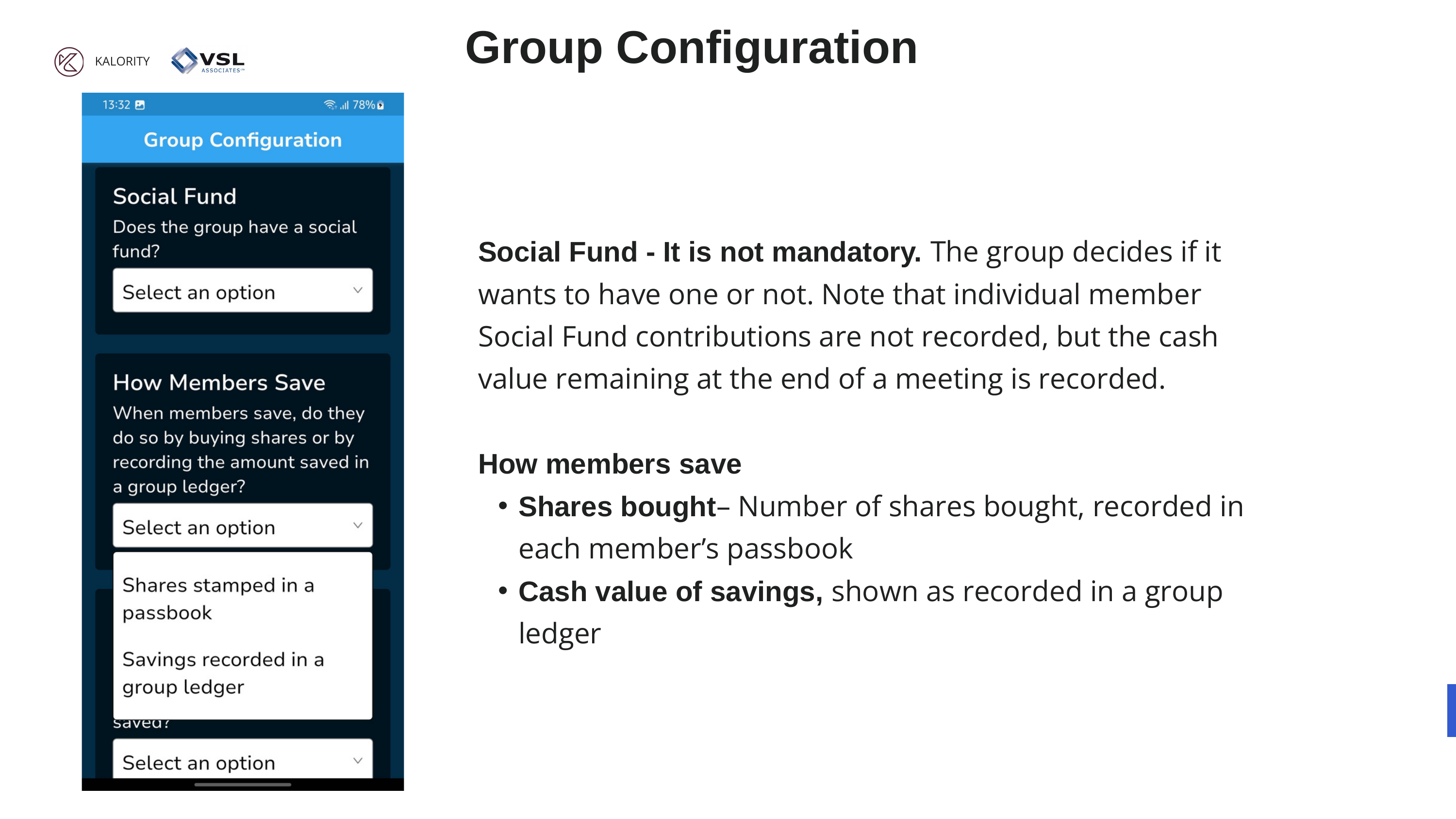

Group Configuration

KALORITY

Social Fund - It is not mandatory. The group decides if it wants to have one or not. Note that individual member Social Fund contributions are not recorded, but the cash value remaining at the end of a meeting is recorded.

How members save
Shares bought– Number of shares bought, recorded in each member’s passbook
Cash value of savings, shown as recorded in a group ledger
02